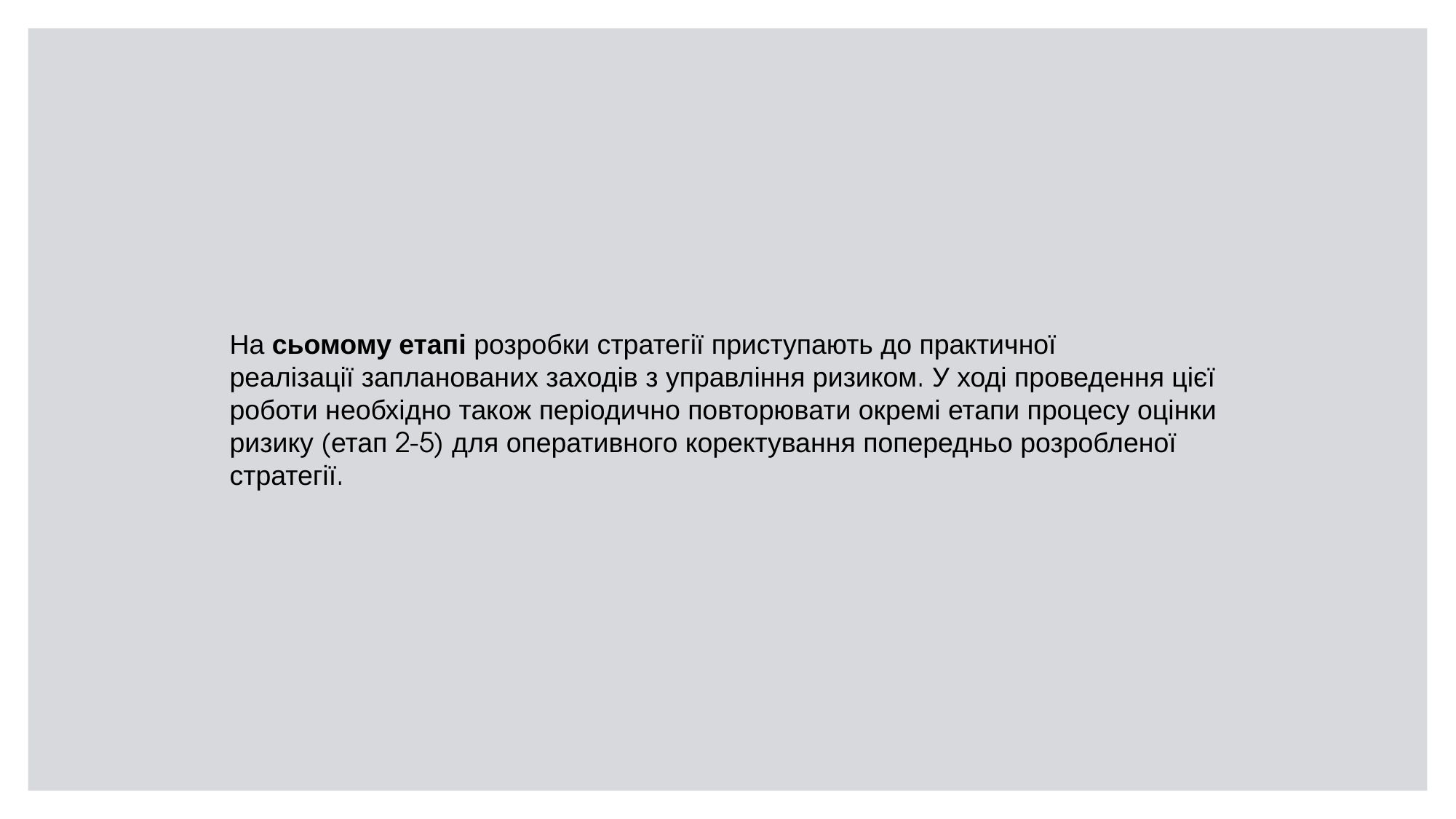

На сьомому етапі розробки стратегії приступають до практичної
реалізації запланованих заходів з управління ризиком. У ході проведення цієї роботи необхідно також періодично повторювати окремі етапи процесу оцінки ризику (етап 2-5) для оперативного коректування попередньо розробленої стратегії.